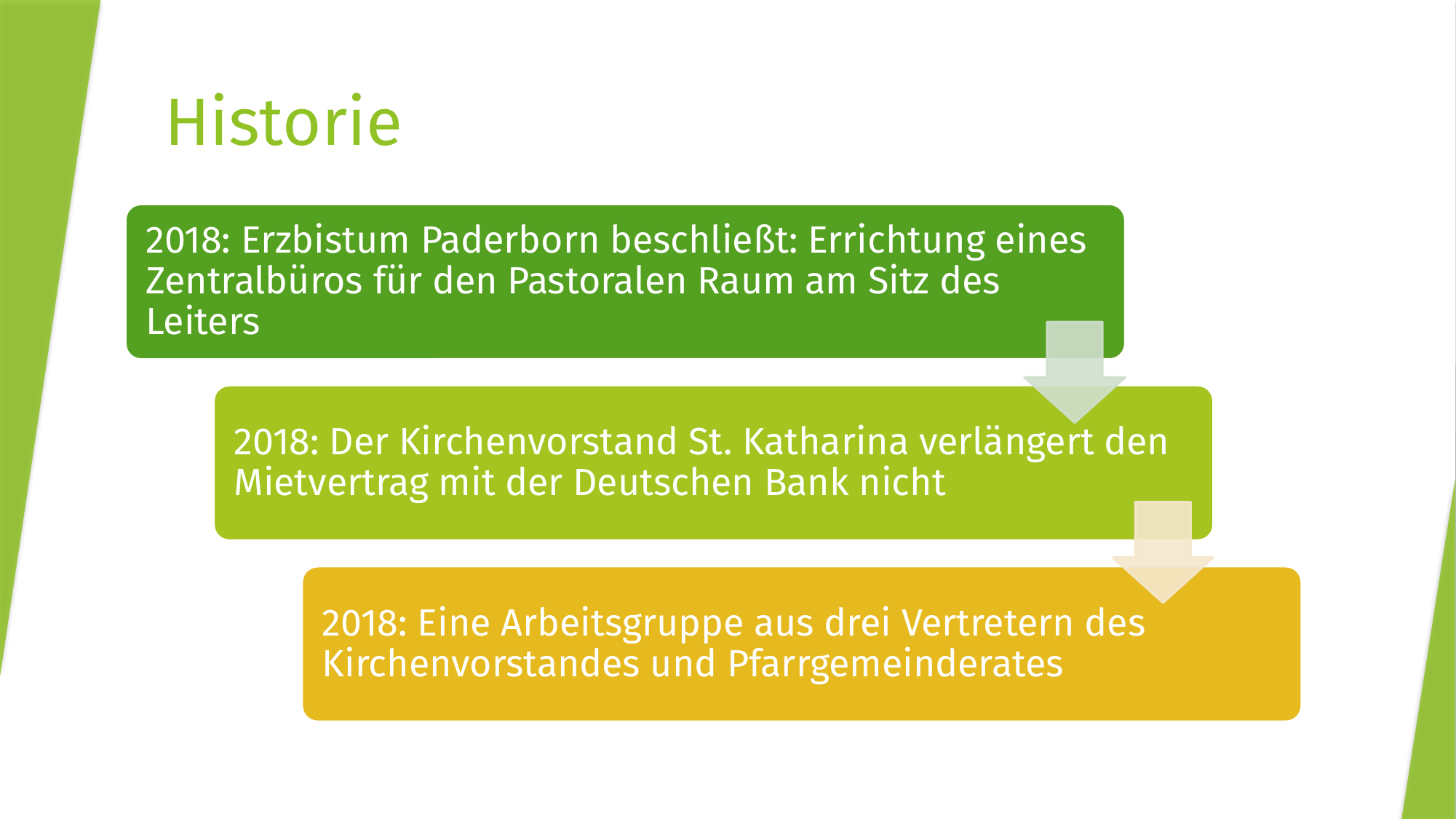

# Historie
2018: Erzbistum Paderborn beschließt: Errichtung eines Zentralbüros für den Pastoralen Raum am Sitz des Leiters
2018: Der Kirchenvorstand St. Katharina verlängert den Mietvertrag mit der Deutschen Bank nicht
2018: Eine Arbeitsgruppe aus drei Vertretern des Kirchenvorstandes und Pfarrgemeinderates